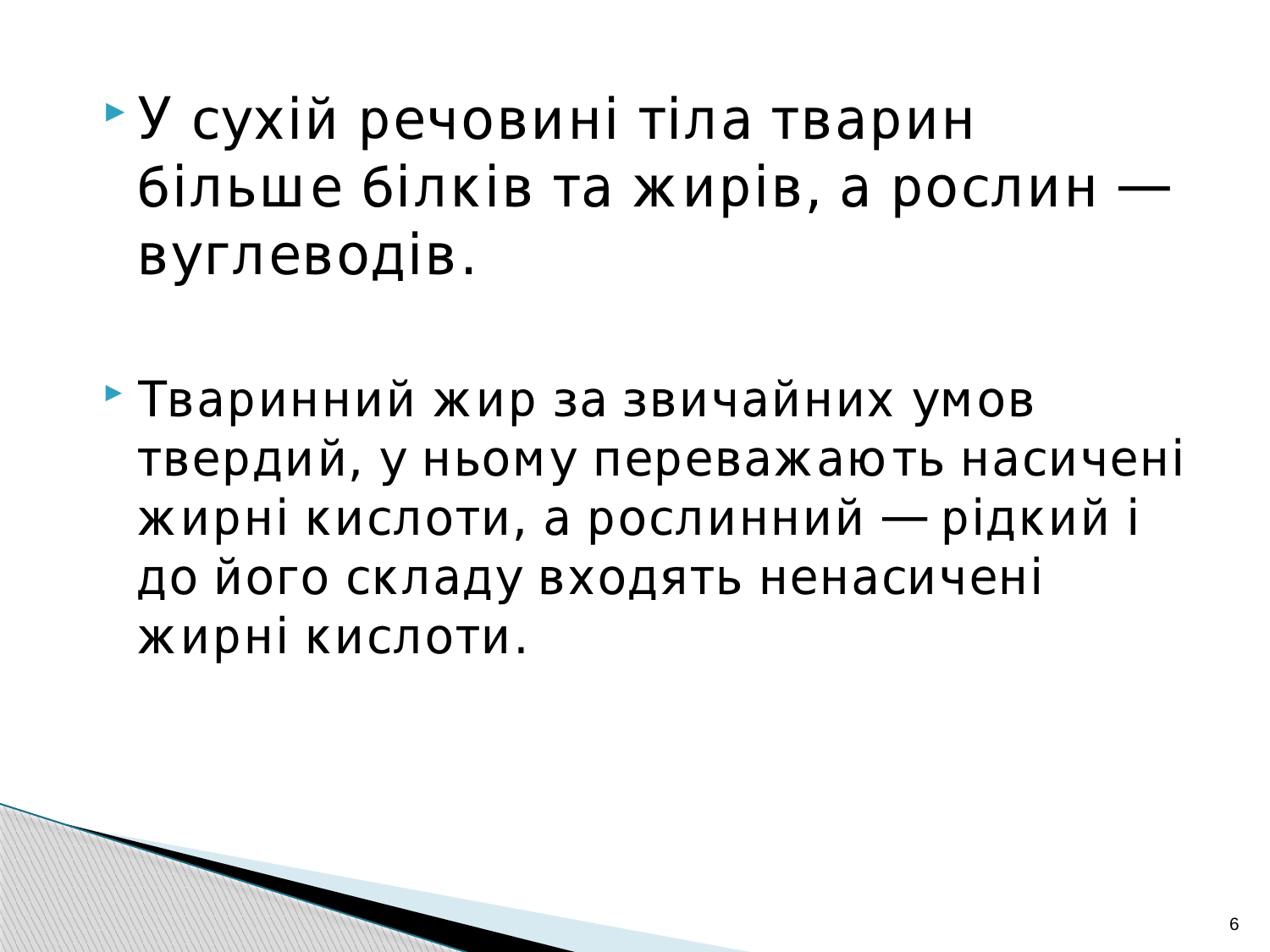

У сухій речовині тіла тварин більше білків та жирів, а рослин — вуглеводів.

Тваринний жир за звичайних умов твердий, у ньому пе­реважають насичені жирні кислоти, а рослинний — рідкий і до його складу входять ненасичені жирні кислоти.

6